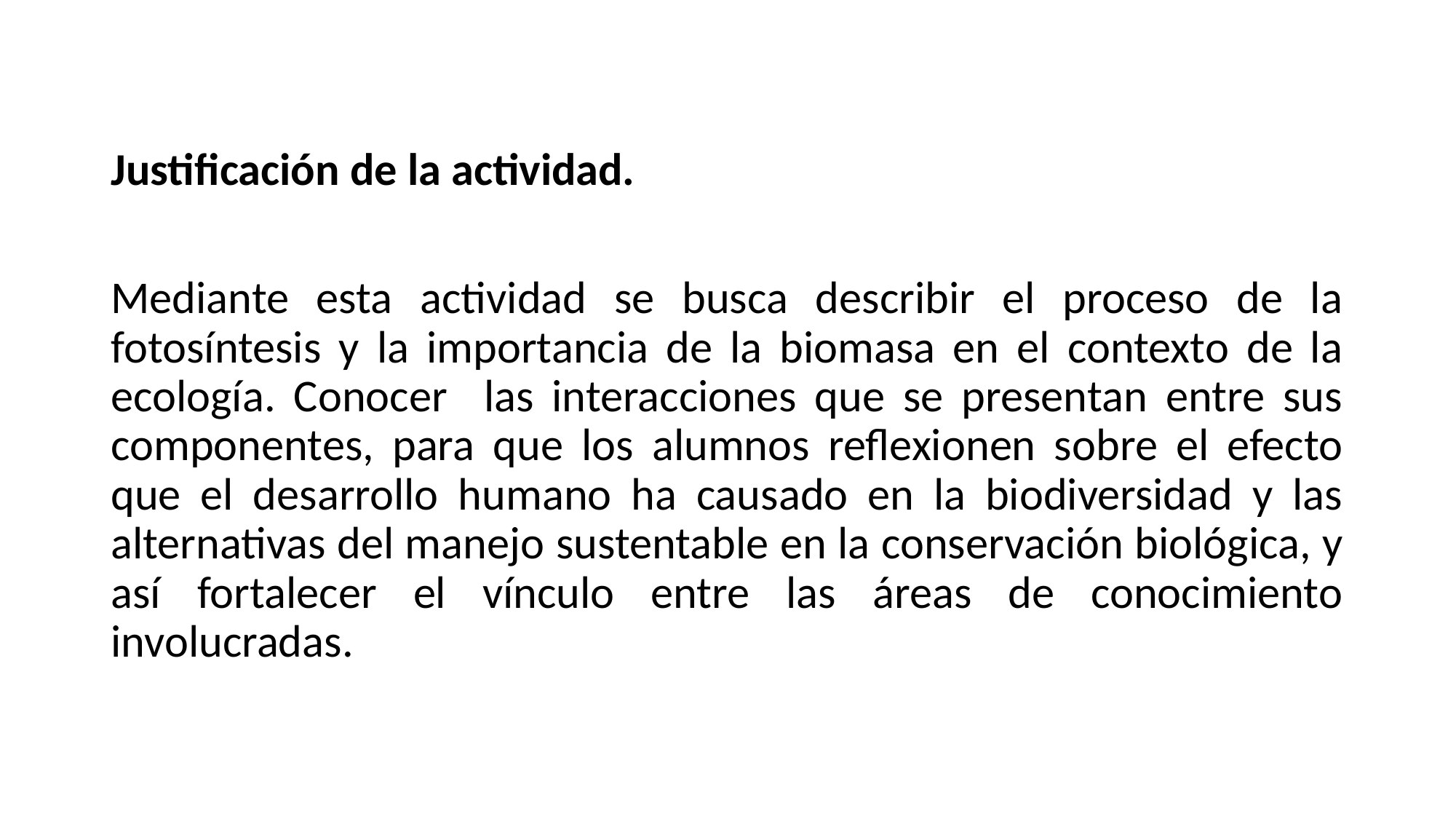

Justificación de la actividad.

Mediante esta actividad se busca describir el proceso de la fotosíntesis y la importancia de la biomasa en el contexto de la ecología. Conocer  las interacciones que se presentan entre sus componentes, para que los alumnos reflexionen sobre el efecto que el desarrollo humano ha causado en la biodiversidad y las alternativas del manejo sustentable en la conservación biológica, y así fortalecer el vínculo entre las áreas de conocimiento involucradas.